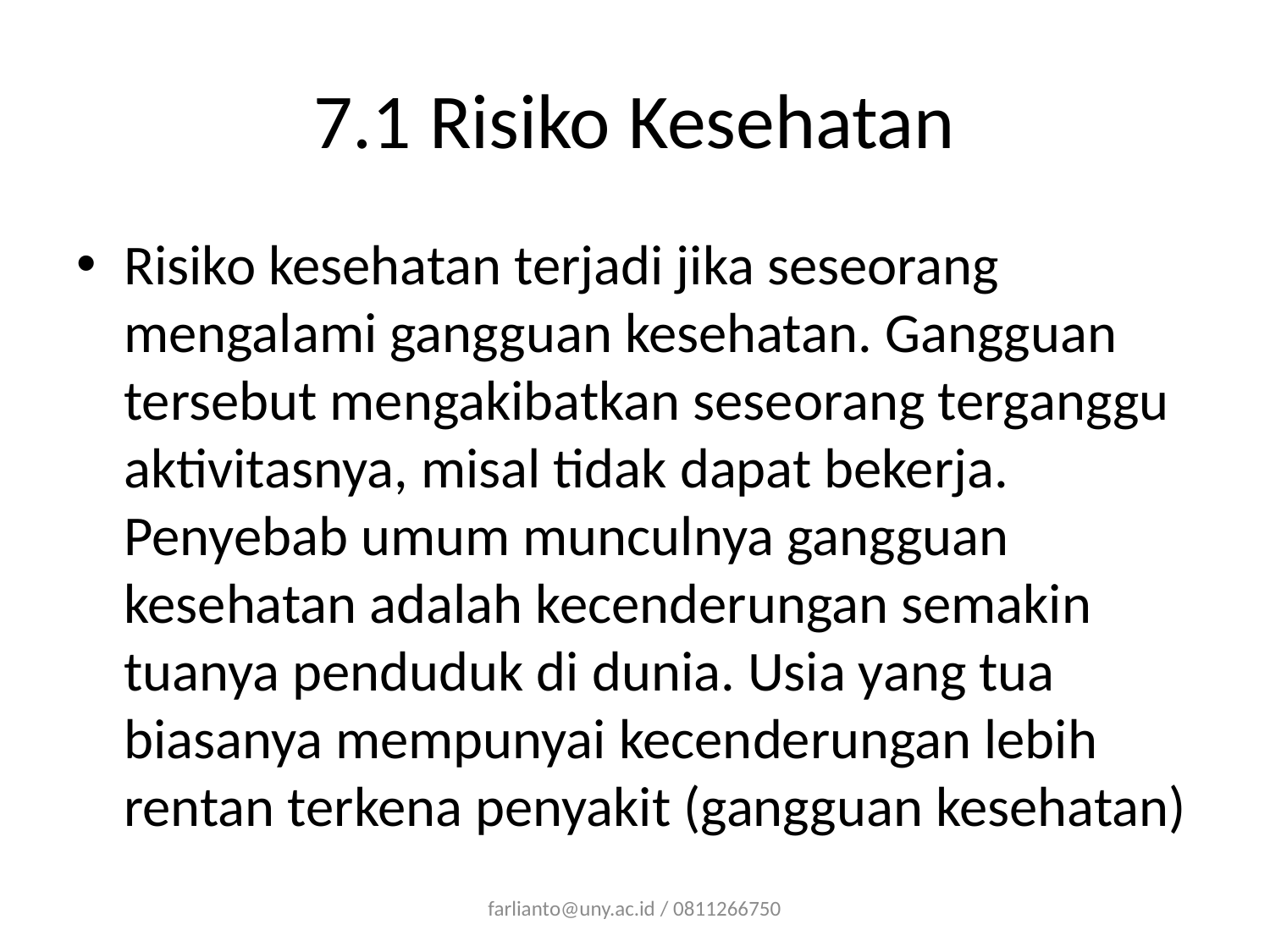

# 7.1 Risiko Kesehatan
Risiko kesehatan terjadi jika seseorang mengalami gangguan kesehatan. Gangguan tersebut mengakibatkan seseorang terganggu aktivitasnya, misal tidak dapat bekerja. Penyebab umum munculnya gangguan kesehatan adalah kecenderungan semakin tuanya penduduk di dunia. Usia yang tua biasanya mempunyai kecenderungan lebih rentan terkena penyakit (gangguan kesehatan)
farlianto@uny.ac.id / 0811266750